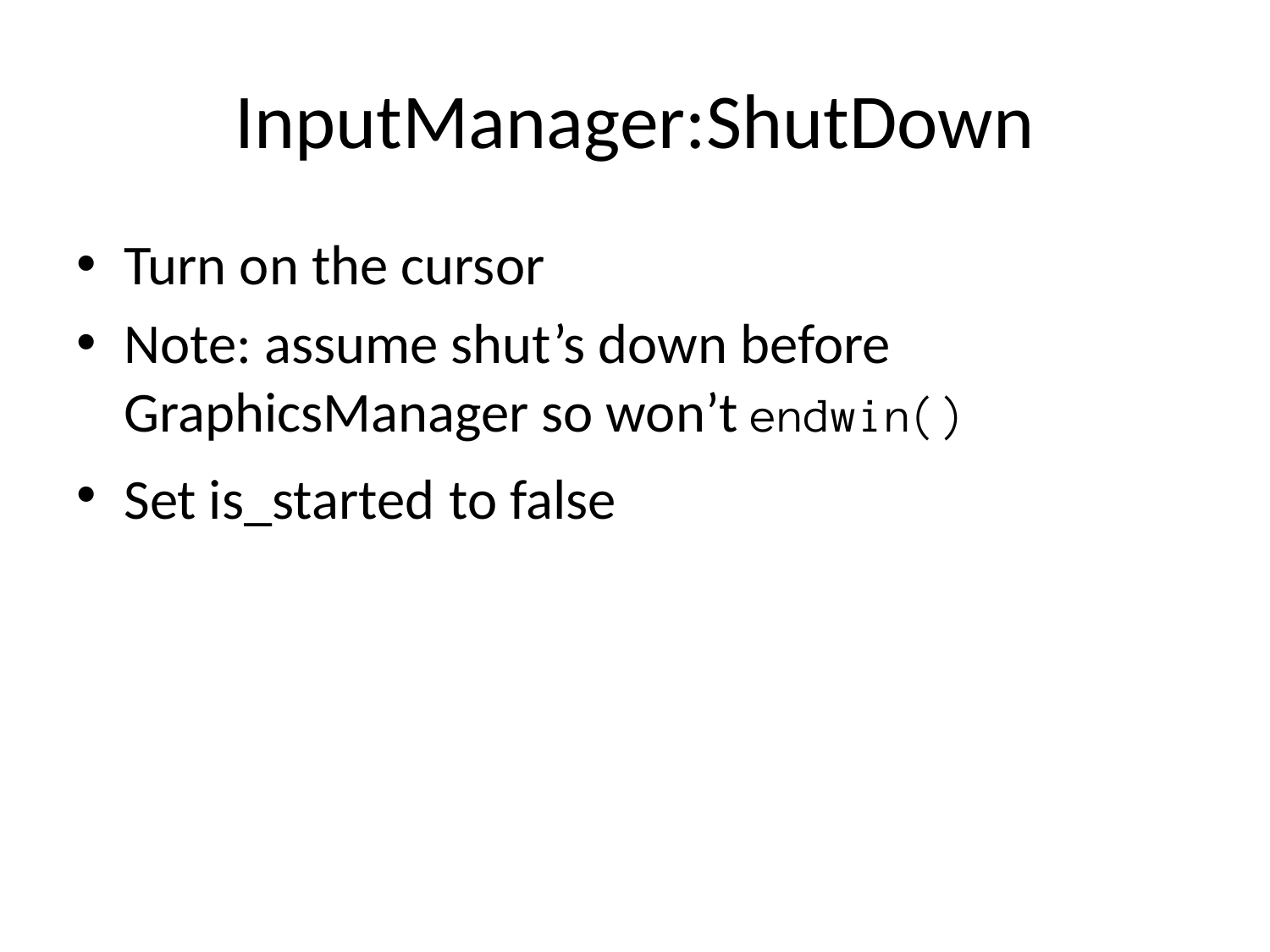

# InputManager:ShutDown
Turn on the cursor
Note: assume shut’s down before GraphicsManager so won’t endwin()
Set is_started to false